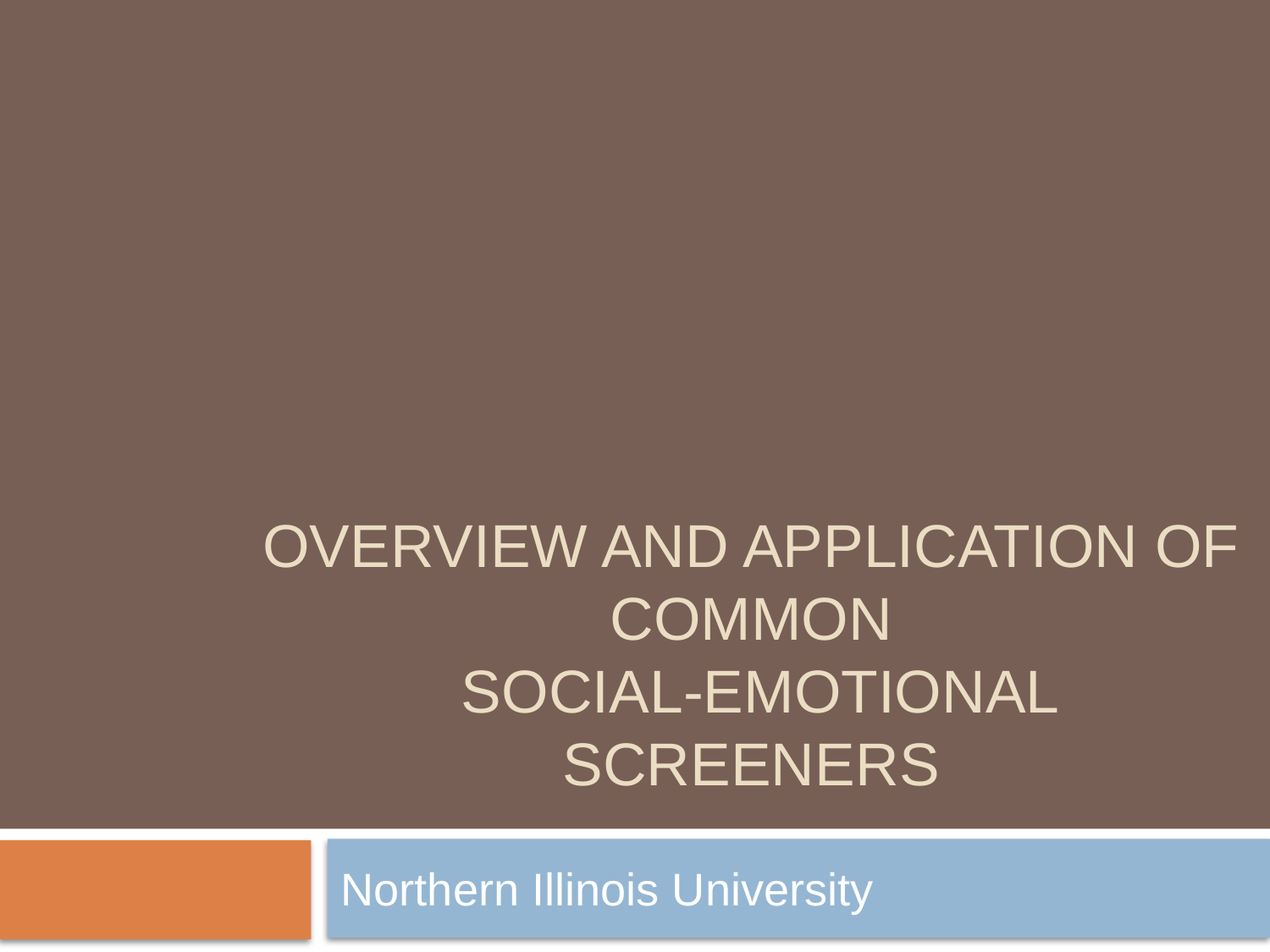

# Overview and Application of Common Social-Emotional Screeners
Northern Illinois University